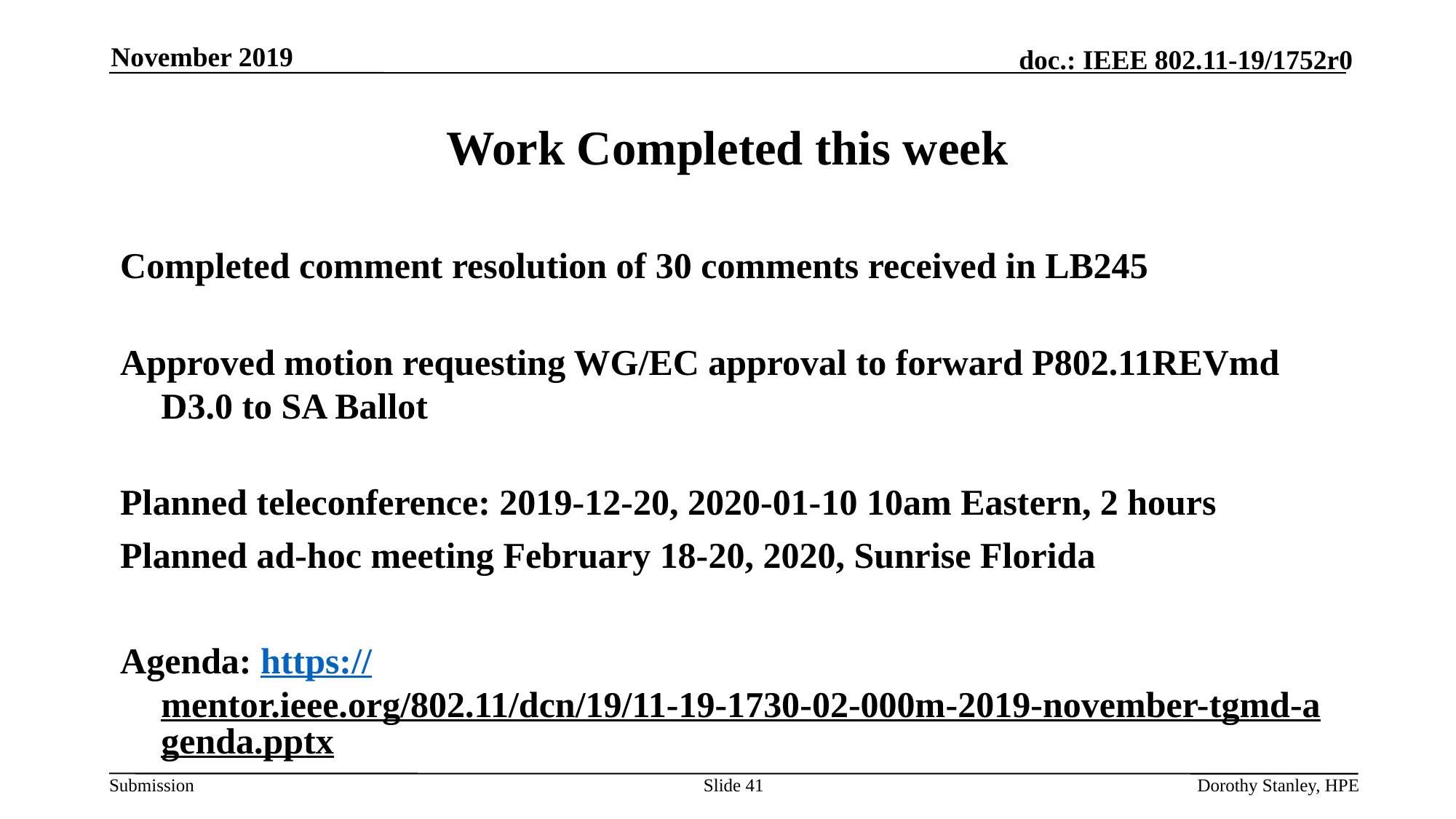

November 2019
# Work Completed this week
Completed comment resolution of 30 comments received in LB245
Approved motion requesting WG/EC approval to forward P802.11REVmd D3.0 to SA Ballot
Planned teleconference: 2019-12-20, 2020-01-10 10am Eastern, 2 hours
Planned ad-hoc meeting February 18-20, 2020, Sunrise Florida

Agenda: https://mentor.ieee.org/802.11/dcn/19/11-19-1730-02-000m-2019-november-tgmd-agenda.pptx
Slide 41
Dorothy Stanley, HPE